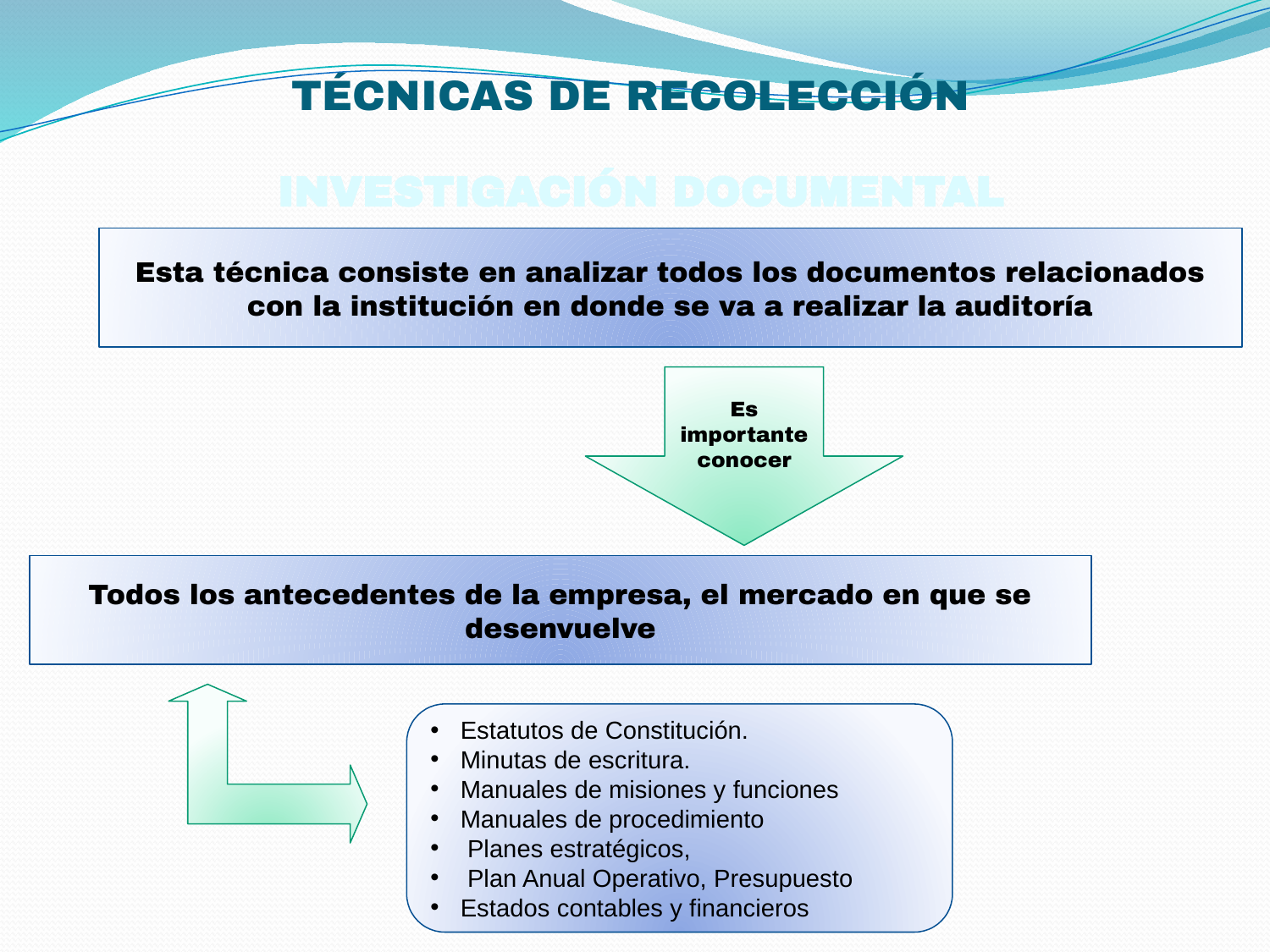

TÉCNICAS DE RECOLECCIÓN

INVESTIGACIÓN DOCUMENTAL
Esta técnica consiste en analizar todos los documentos relacionados con la institución en donde se va a realizar la auditoría
Es importante conocer
Todos los antecedentes de la empresa, el mercado en que se desenvuelve

Estatutos de Constitución.
Minutas de escritura.
Manuales de misiones y funciones
Manuales de procedimiento
 Planes estratégicos,
 Plan Anual Operativo, Presupuesto
Estados contables y financieros